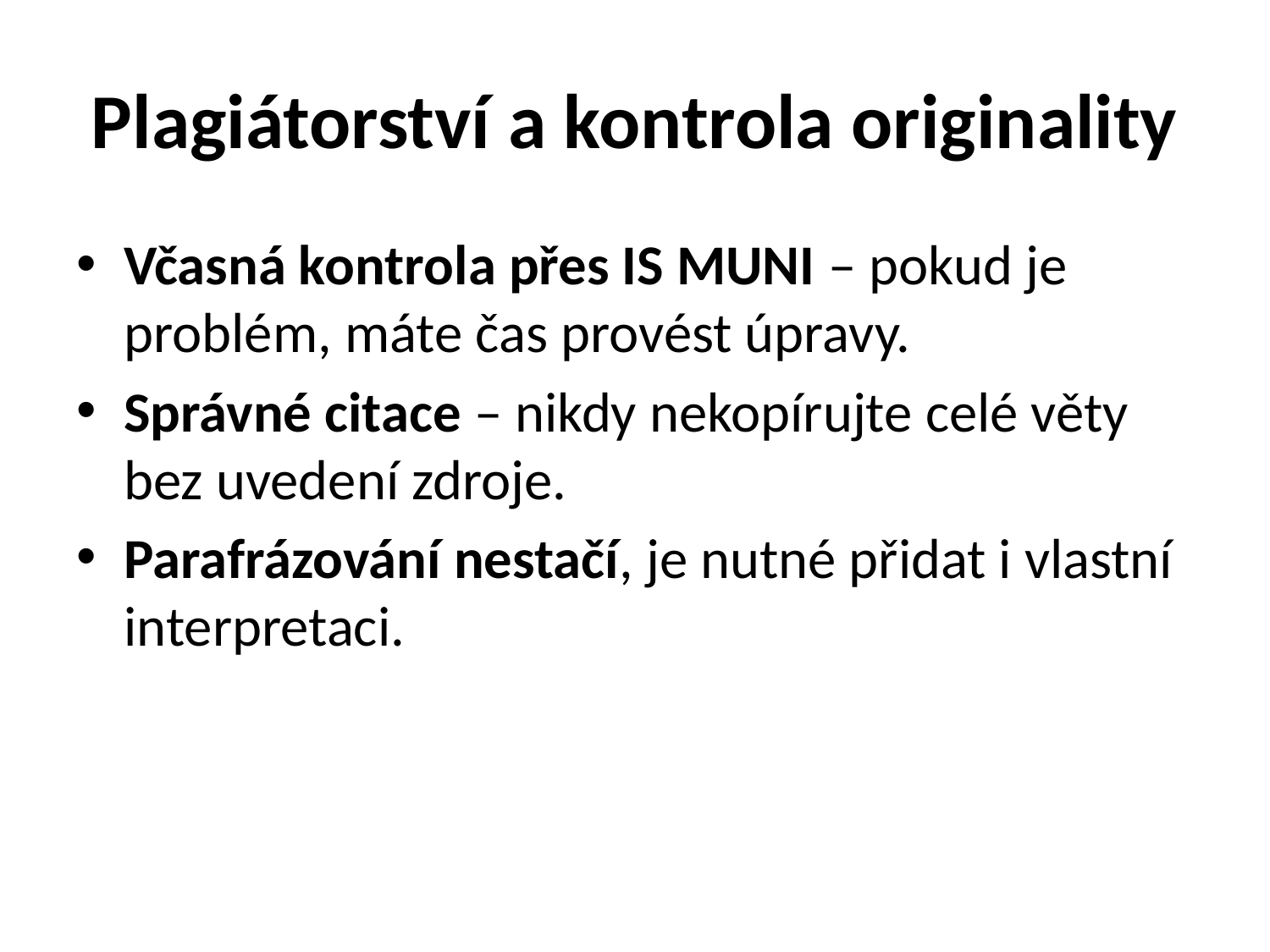

# Plagiátorství a kontrola originality
Včasná kontrola přes IS MUNI – pokud je problém, máte čas provést úpravy.
Správné citace – nikdy nekopírujte celé věty bez uvedení zdroje.
Parafrázování nestačí, je nutné přidat i vlastní interpretaci.